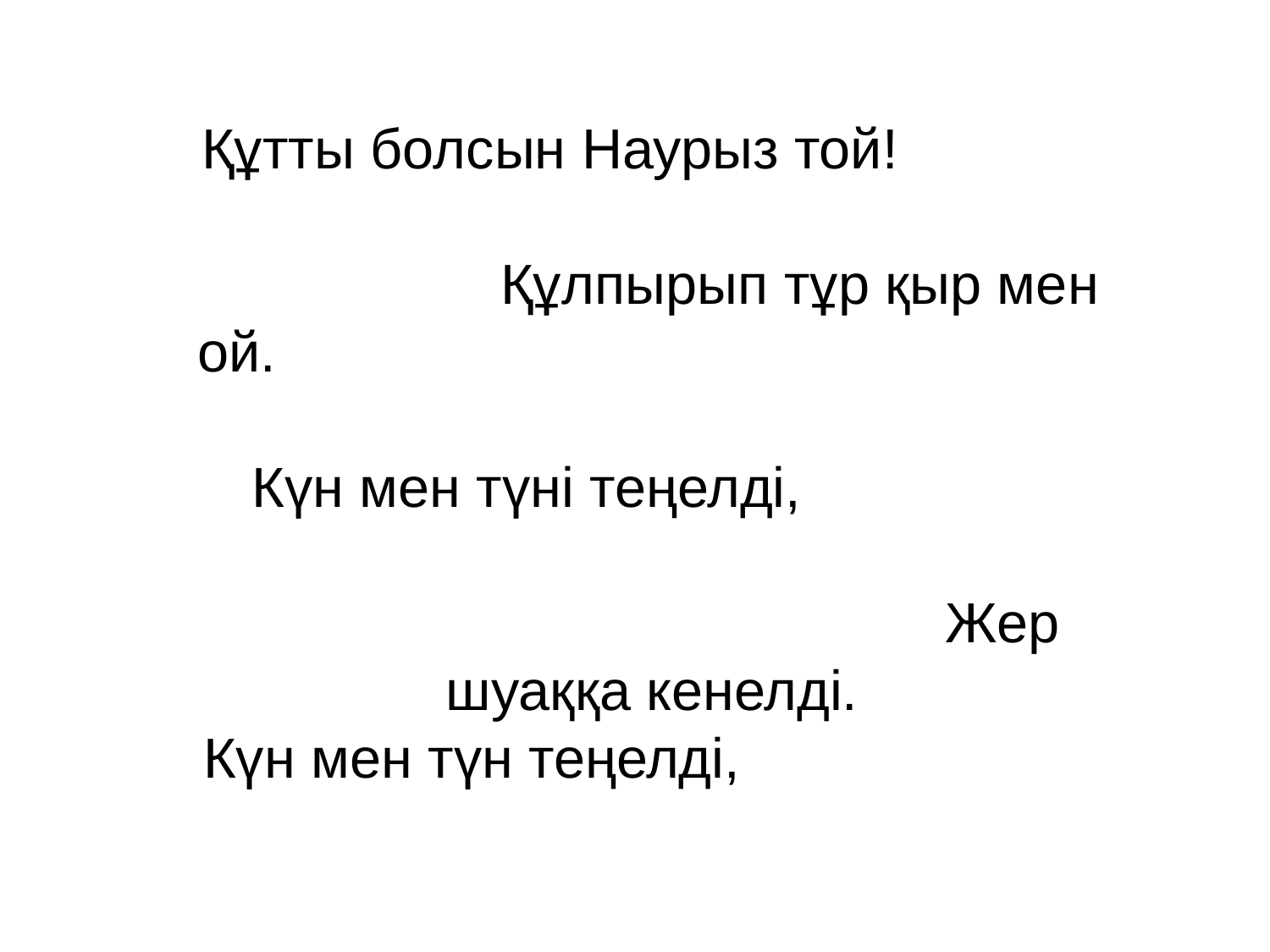

Құтты болсын Наурыз той!                                                                                             Құлпырып тұр қыр мен ой.                                                                                                                      Күн мен түні теңелді,                                                                                                                             Жер шуаққа кенелді.
Күн мен түн теңелді,                                                                                                                                                                                                                                    Соны тойлар ел енді,                                                                                                                 Наурыз тойы салтымыз.                                                                                                              Көгерсің деп халқымыз,                                                                                                                        Өмір бағы жайнасын,                                                                                                                  Бақта бұлбұл сайрасын